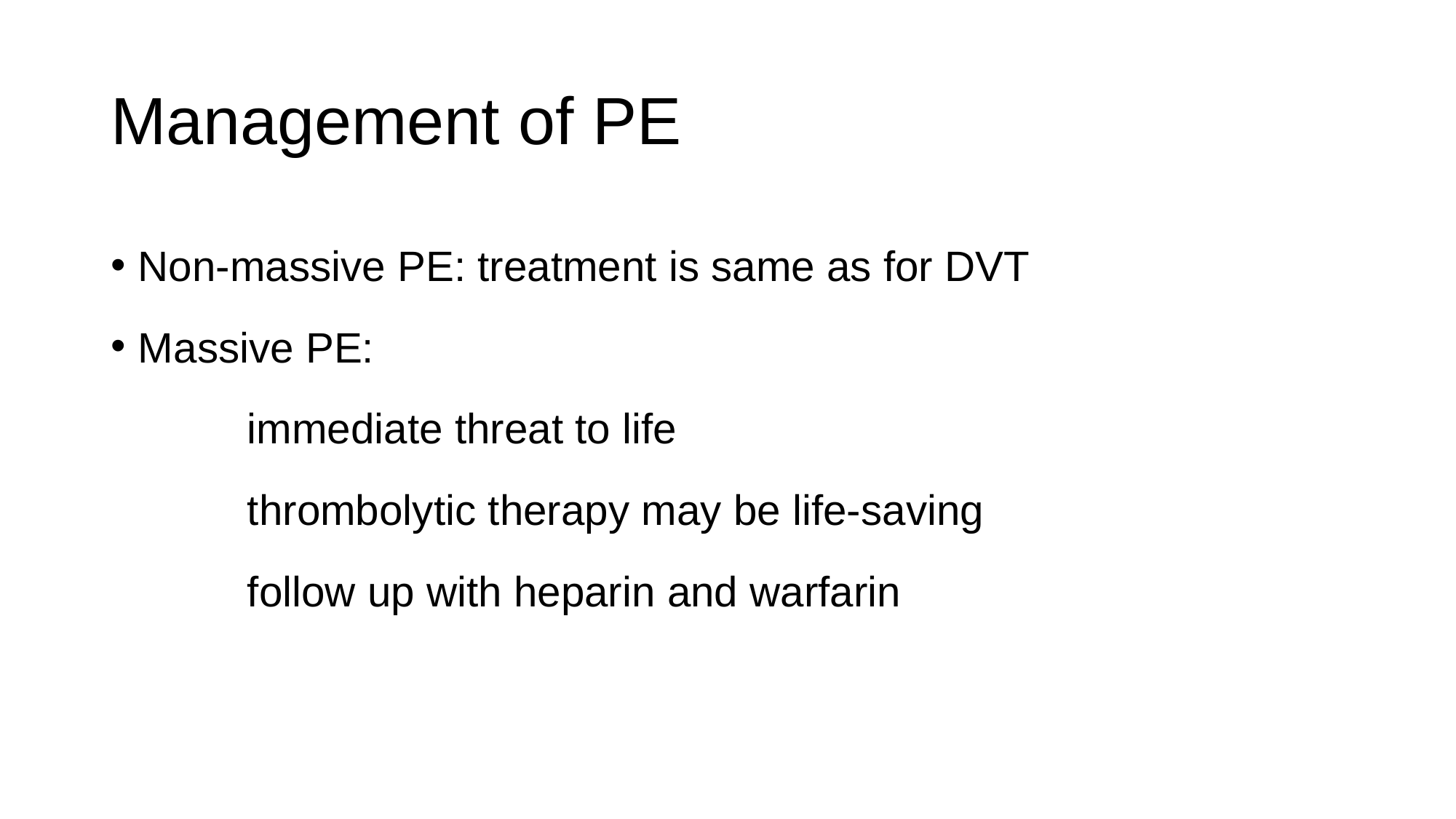

# Management of PE
Non-massive PE: treatment is same as for DVT
Massive PE:
		immediate threat to life
		thrombolytic therapy may be life-saving
		follow up with heparin and warfarin